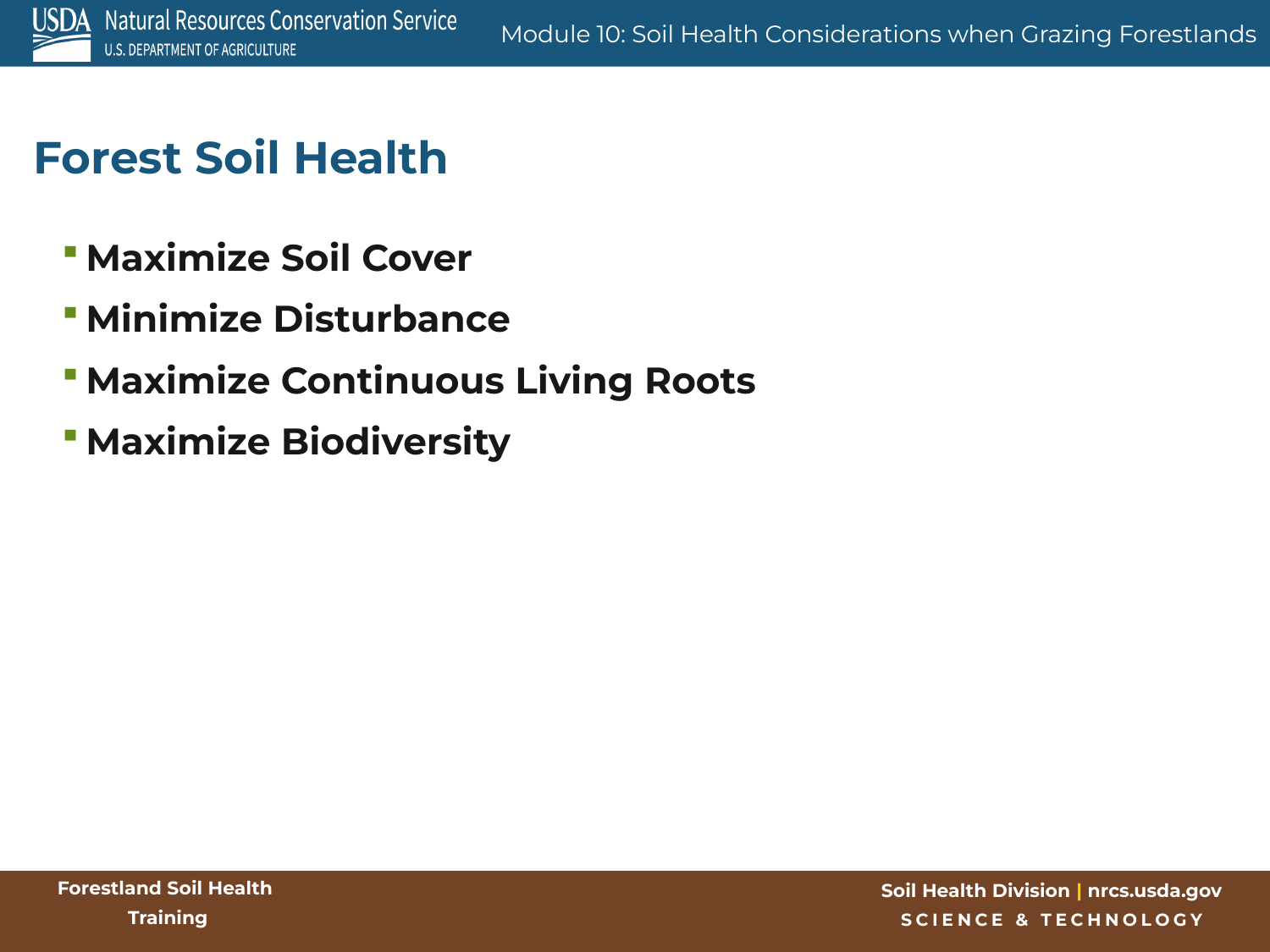

# Forest Soil Health
Maximize Soil Cover
Minimize Disturbance
Maximize Continuous Living Roots
Maximize Biodiversity